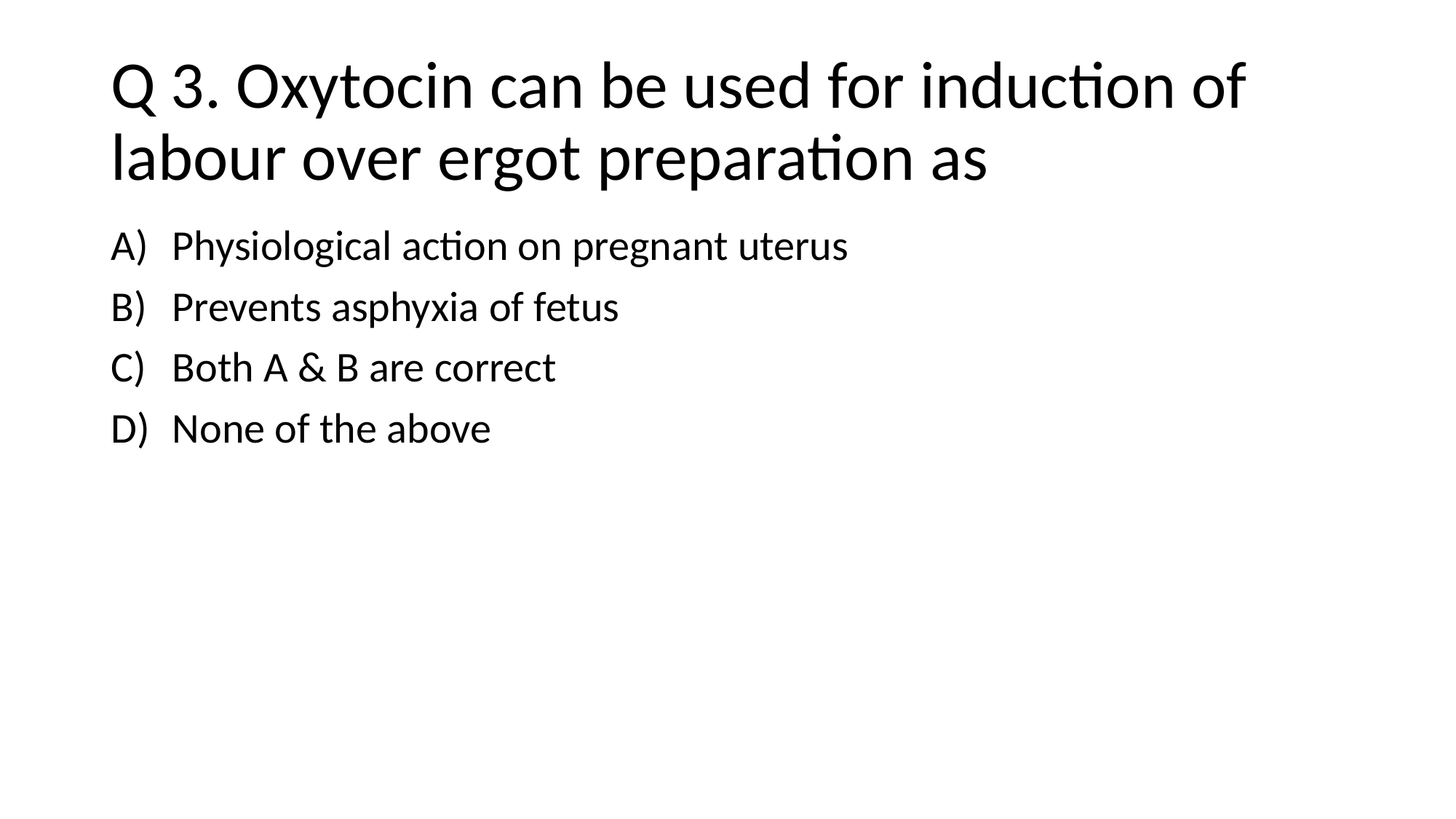

# Q 3. Oxytocin can be used for induction of labour over ergot preparation as
Physiological action on pregnant uterus
Prevents asphyxia of fetus
Both A & B are correct
None of the above